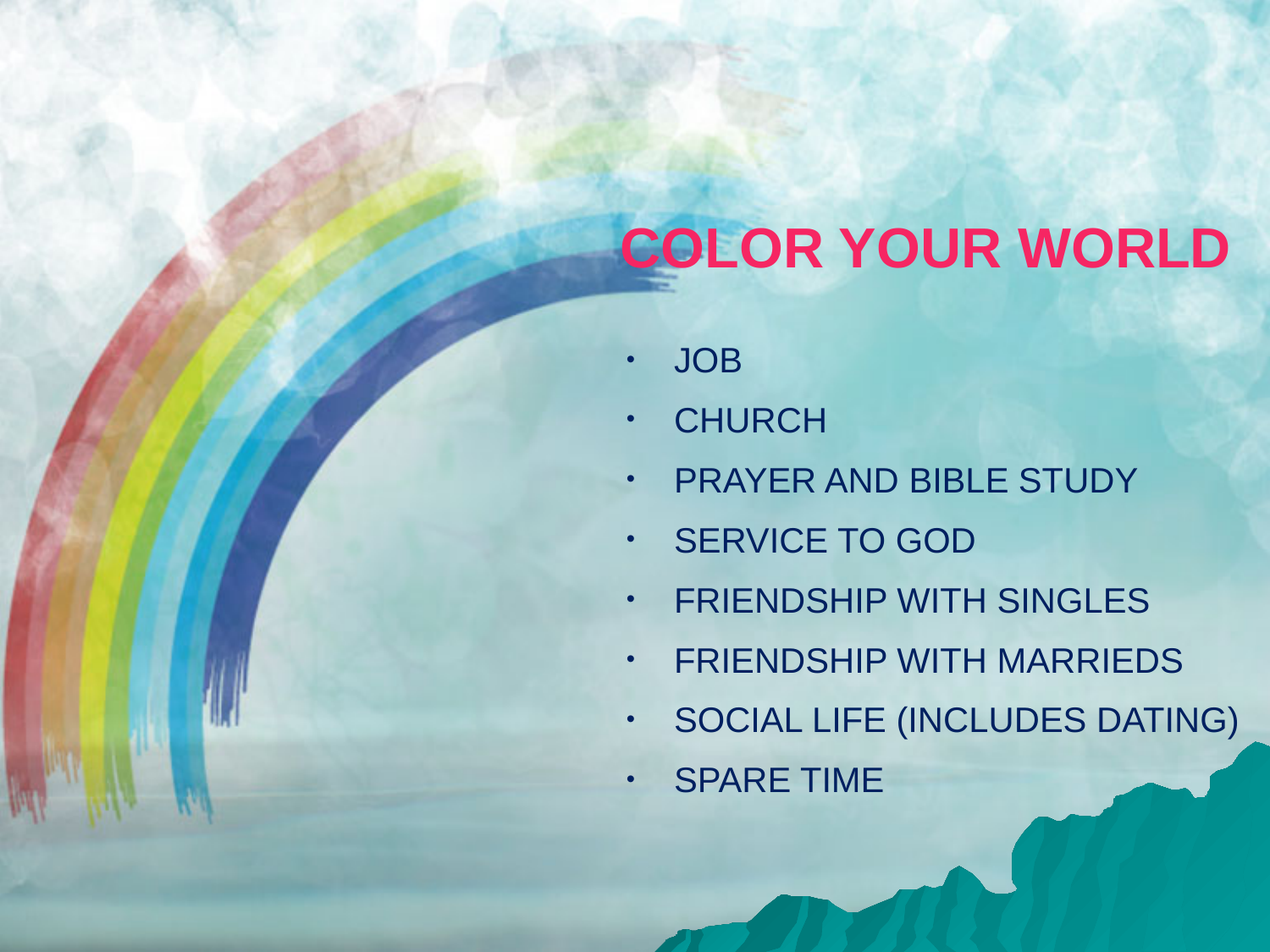

COLOR YOUR WORLD
JOB
CHURCH
PRAYER AND BIBLE STUDY
SERVICE TO GOD
FRIENDSHIP WITH SINGLES
FRIENDSHIP WITH MARRIEDS
SOCIAL LIFE (INCLUDES DATING)
SPARE TIME